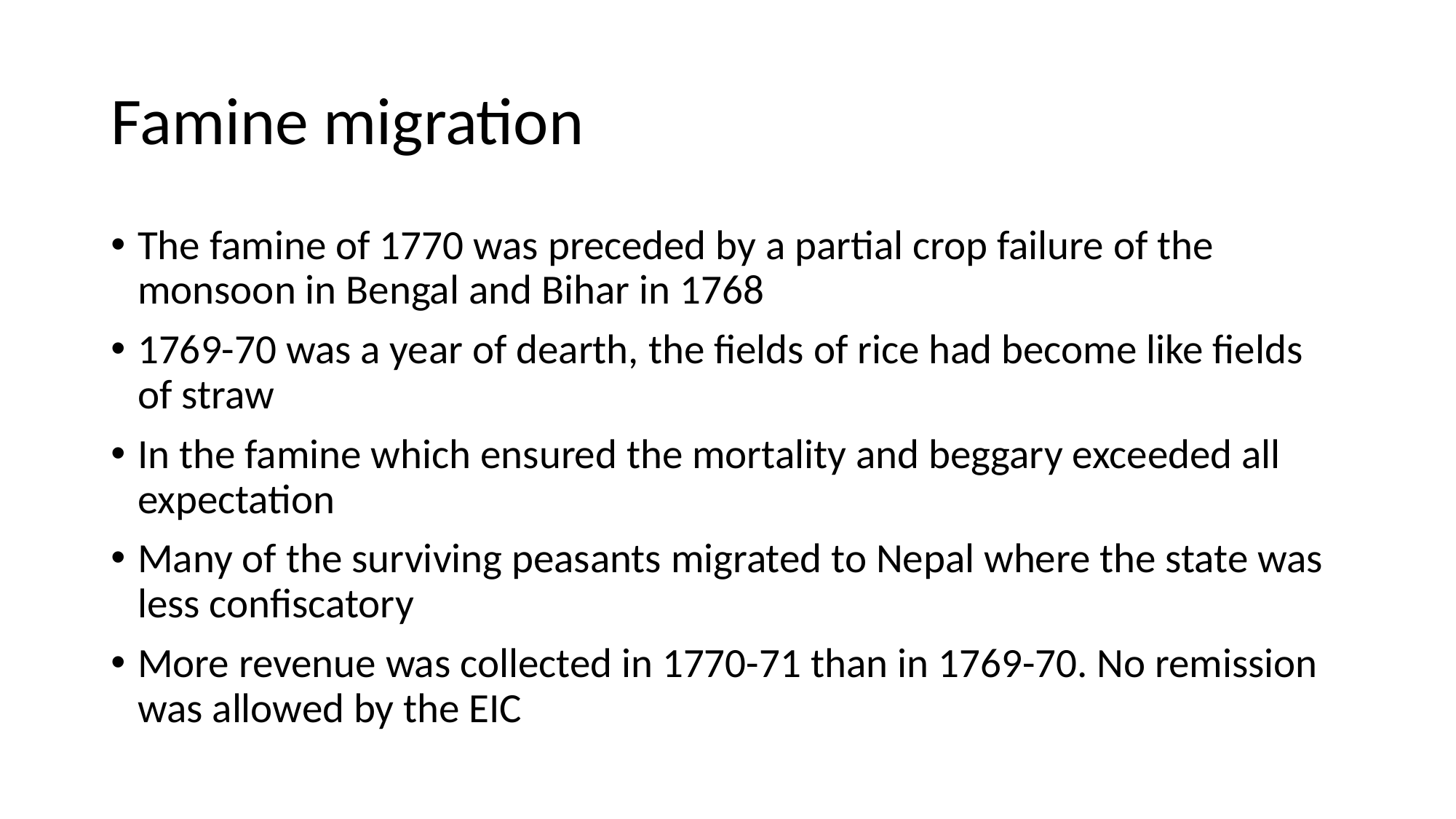

# Famine migration
The famine of 1770 was preceded by a partial crop failure of the monsoon in Bengal and Bihar in 1768
1769-70 was a year of dearth, the fields of rice had become like fields of straw
In the famine which ensured the mortality and beggary exceeded all expectation
Many of the surviving peasants migrated to Nepal where the state was less confiscatory
More revenue was collected in 1770-71 than in 1769-70. No remission was allowed by the EIC